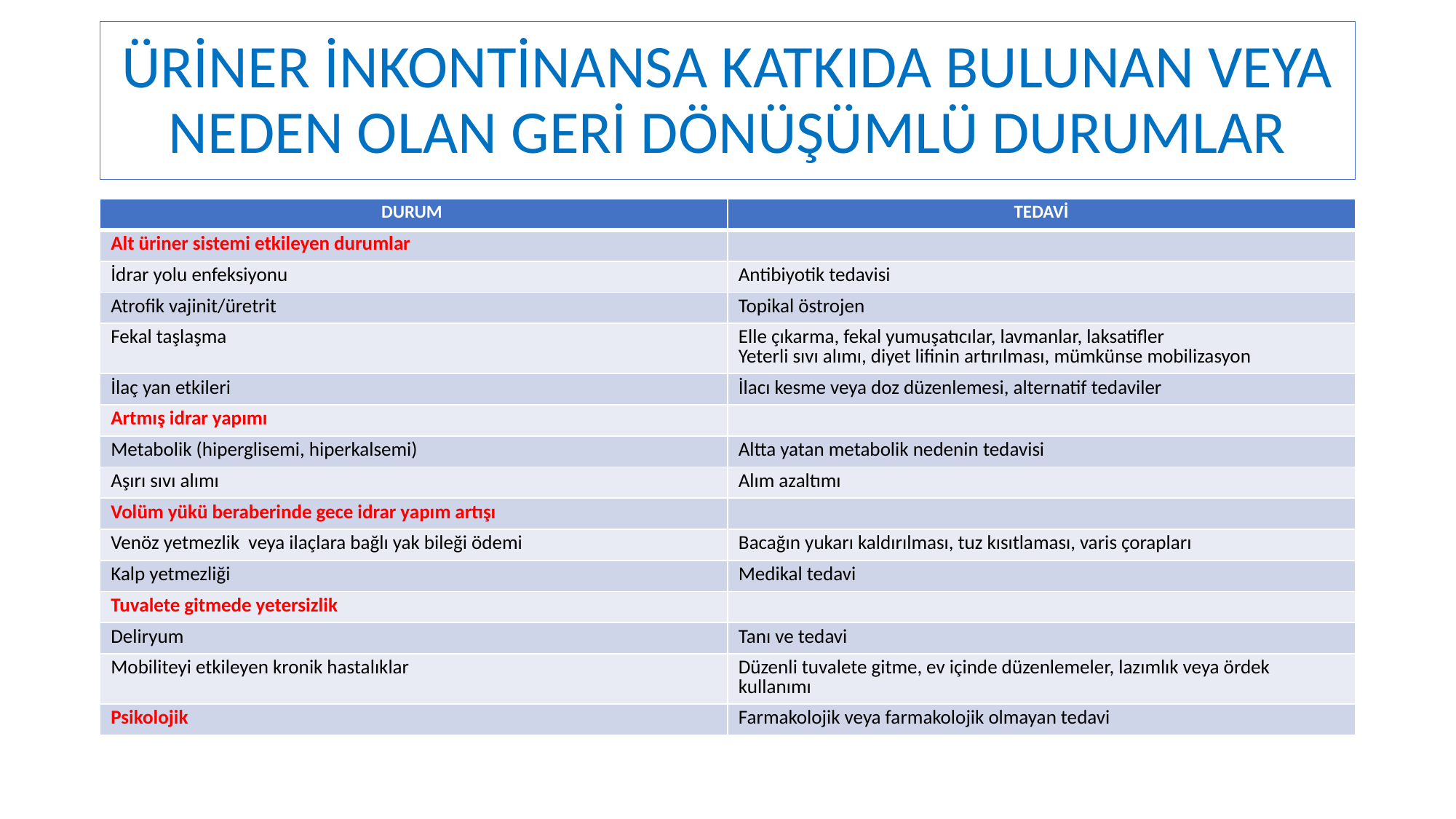

# ÜRİNER İNKONTİNANSA KATKIDA BULUNAN VEYA NEDEN OLAN GERİ DÖNÜŞÜMLÜ DURUMLAR
| DURUM | TEDAVİ |
| --- | --- |
| Alt üriner sistemi etkileyen durumlar |  |
| İdrar yolu enfeksiyonu | Antibiyotik tedavisi |
| Atrofik vajinit/üretrit | Topikal östrojen |
| Fekal taşlaşma | Elle çıkarma, fekal yumuşatıcılar, lavmanlar, laksatifler Yeterli sıvı alımı, diyet lifinin artırılması, mümkünse mobilizasyon |
| İlaç yan etkileri | İlacı kesme veya doz düzenlemesi, alternatif tedaviler |
| Artmış idrar yapımı |  |
| Metabolik (hiperglisemi, hiperkalsemi) | Altta yatan metabolik nedenin tedavisi |
| Aşırı sıvı alımı | Alım azaltımı |
| Volüm yükü beraberinde gece idrar yapım artışı |  |
| Venöz yetmezlik veya ilaçlara bağlı yak bileği ödemi | Bacağın yukarı kaldırılması, tuz kısıtlaması, varis çorapları |
| Kalp yetmezliği | Medikal tedavi |
| Tuvalete gitmede yetersizlik |  |
| Deliryum | Tanı ve tedavi |
| Mobiliteyi etkileyen kronik hastalıklar | Düzenli tuvalete gitme, ev içinde düzenlemeler, lazımlık veya ördek kullanımı |
| Psikolojik | Farmakolojik veya farmakolojik olmayan tedavi |